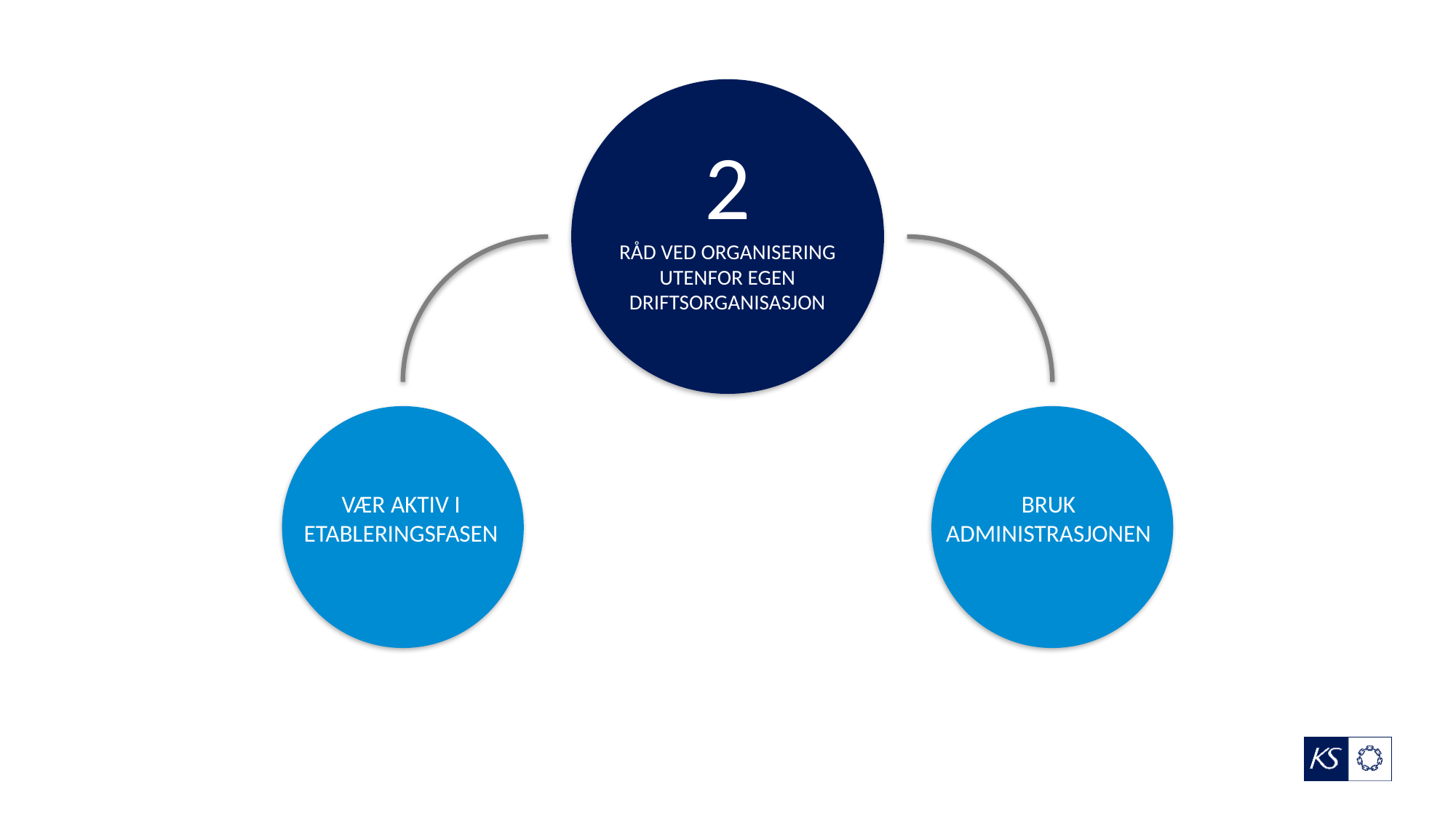

2
RÅD VED ORGANISERING UTENFOR EGEN DRIFTSORGANISASJON

VÆR AKTIV I ETABLERINGSFASEN

BRUK ADMINISTRASJONEN